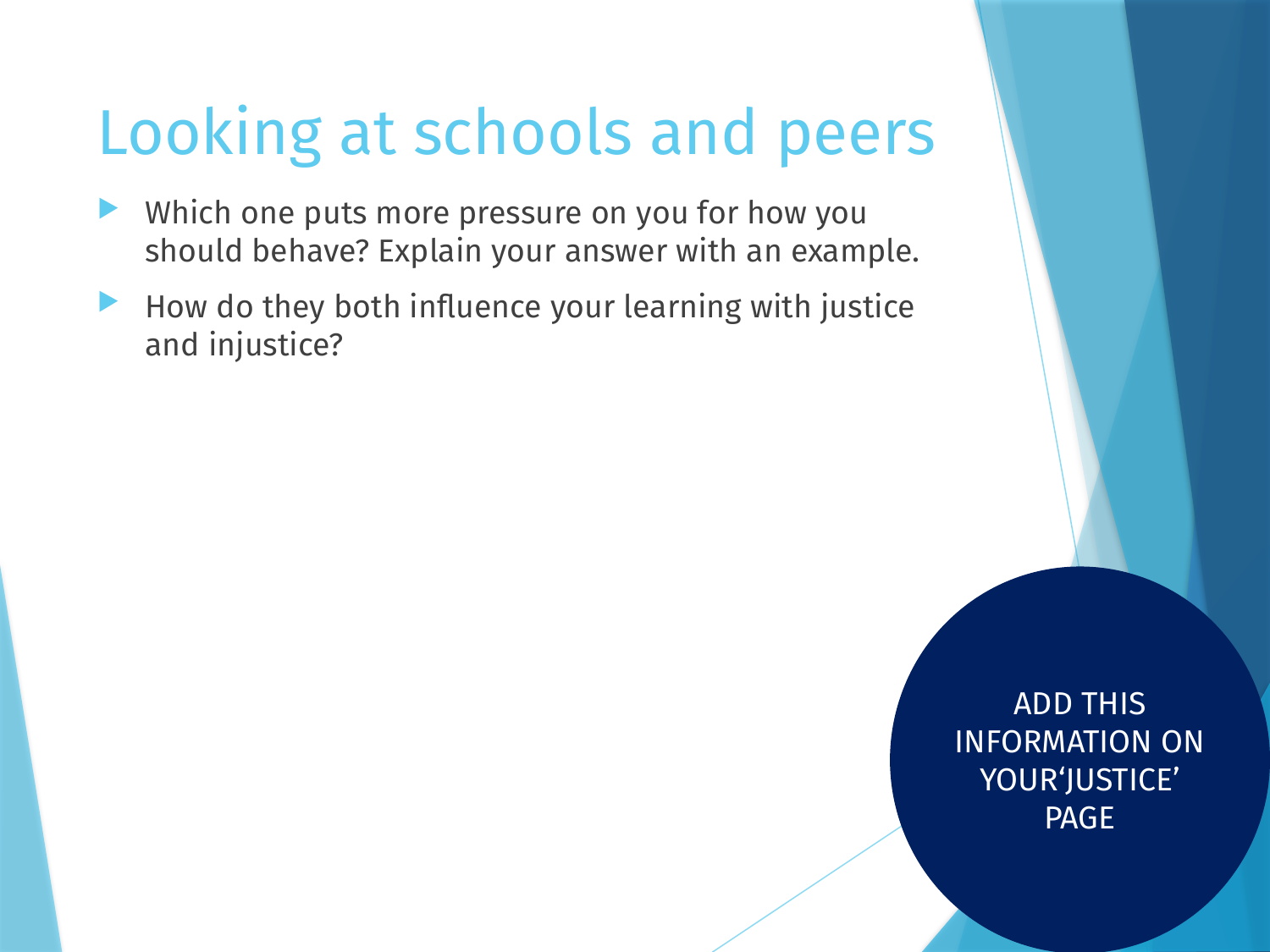

# Looking at schools and peers
Which one puts more pressure on you for how you should behave? Explain your answer with an example.
How do they both influence your learning with justice and injustice?

ADD THIS INFORMATION ON YOUR‘JUSTICE’ PAGE